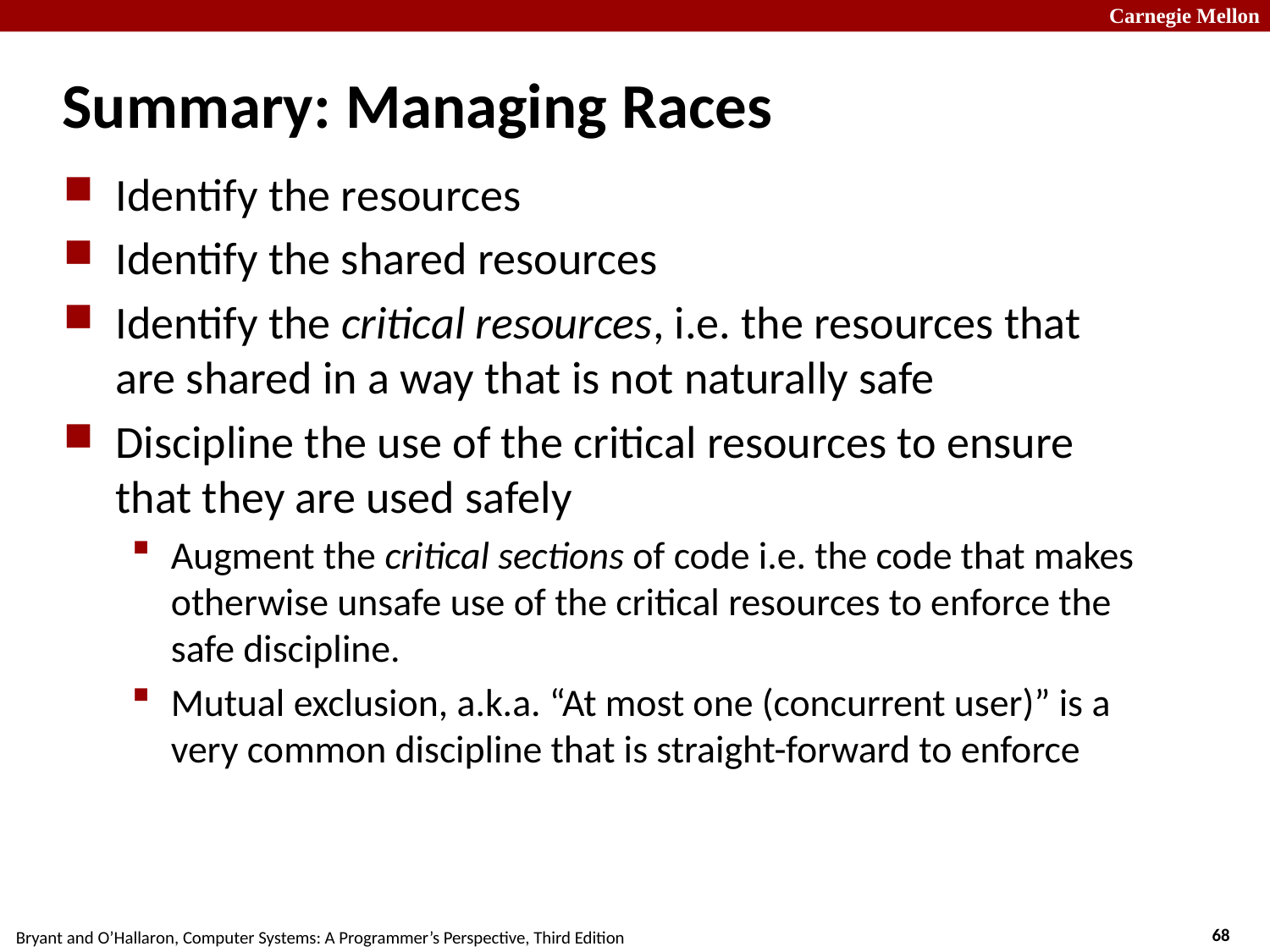

# Summary: Managing Races
Identify the resources
Identify the shared resources
Identify the critical resources, i.e. the resources that are shared in a way that is not naturally safe
Discipline the use of the critical resources to ensure that they are used safely
Augment the critical sections of code i.e. the code that makes otherwise unsafe use of the critical resources to enforce the safe discipline.
Mutual exclusion, a.k.a. “At most one (concurrent user)” is a very common discipline that is straight-forward to enforce